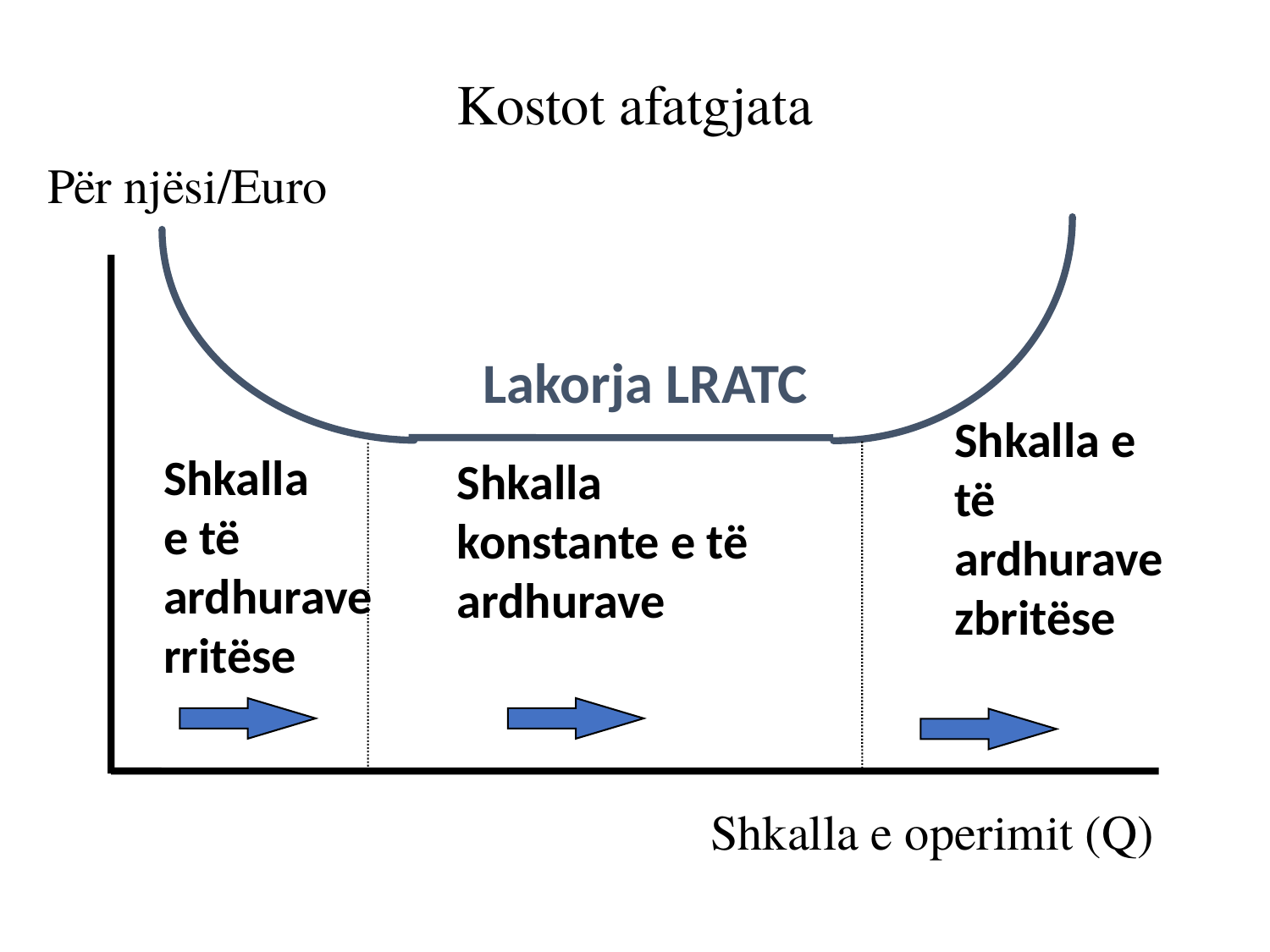

#
Kostot afatgjata
 Për njësi/Euro

Lakorja LRATC
Shkalla e të ardhurave zbritëse
Shkalla
e të
ardhurave
rritëse

Shkalla konstante e të ardhurave

Shkalla e operimit (Q)